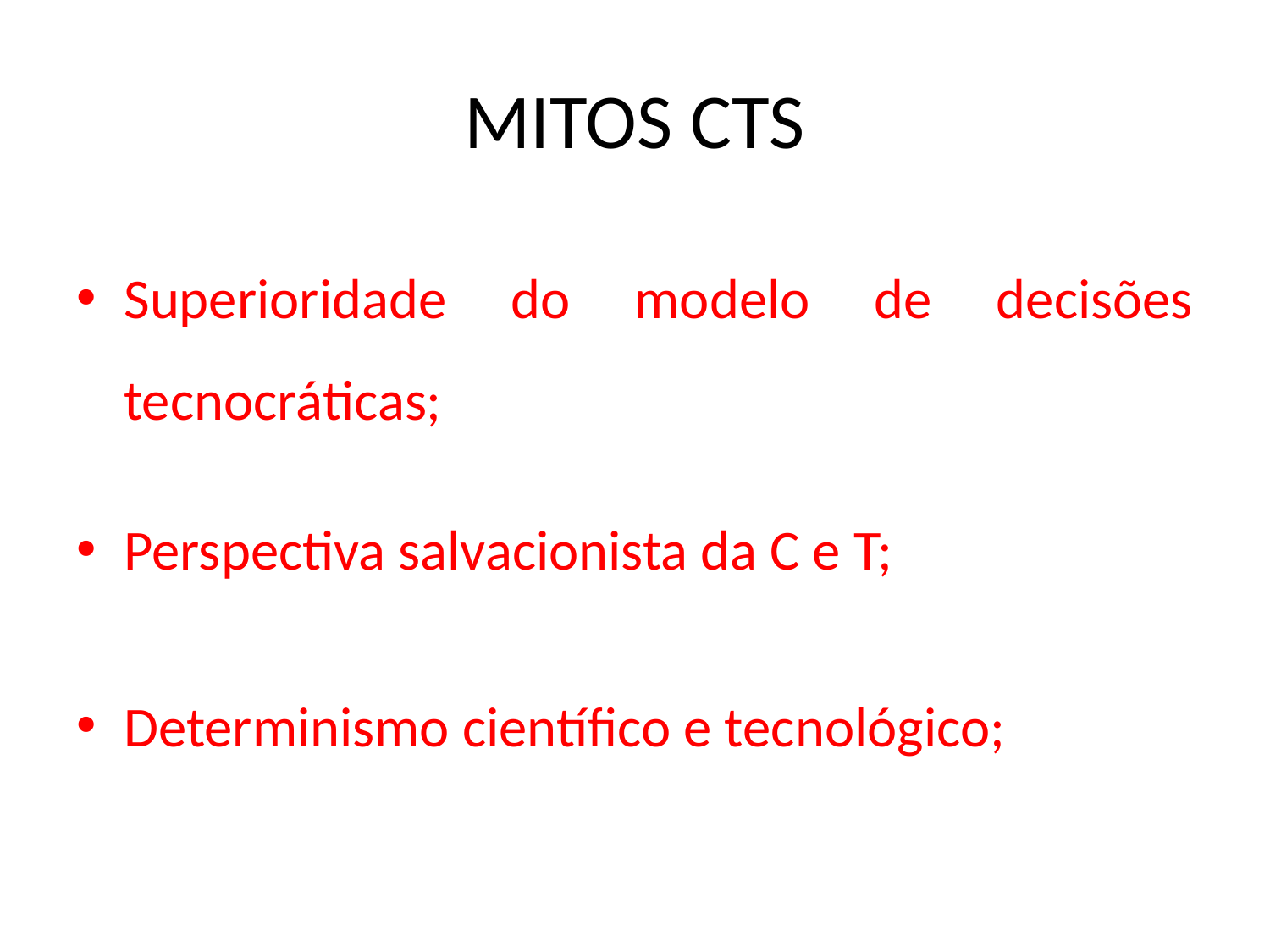

# MITOS CTS
Superioridade do modelo de decisões tecnocráticas;

Perspectiva salvacionista da C e T;

Determinismo científico e tecnológico;